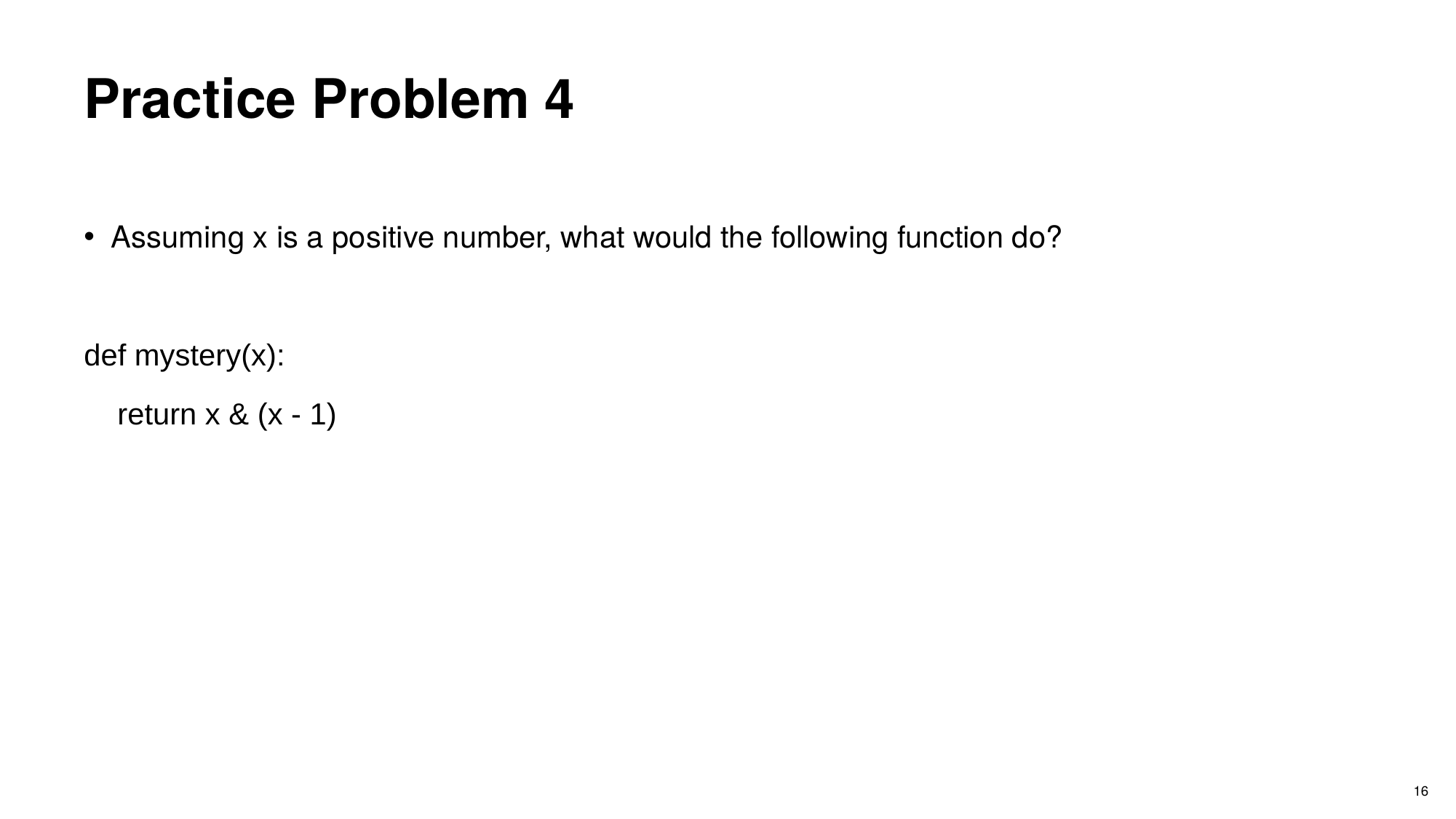

# Practice Problem 4
Assuming x is a positive number, what would the following function do?

def mystery(x):
    return x & (x - 1)
16